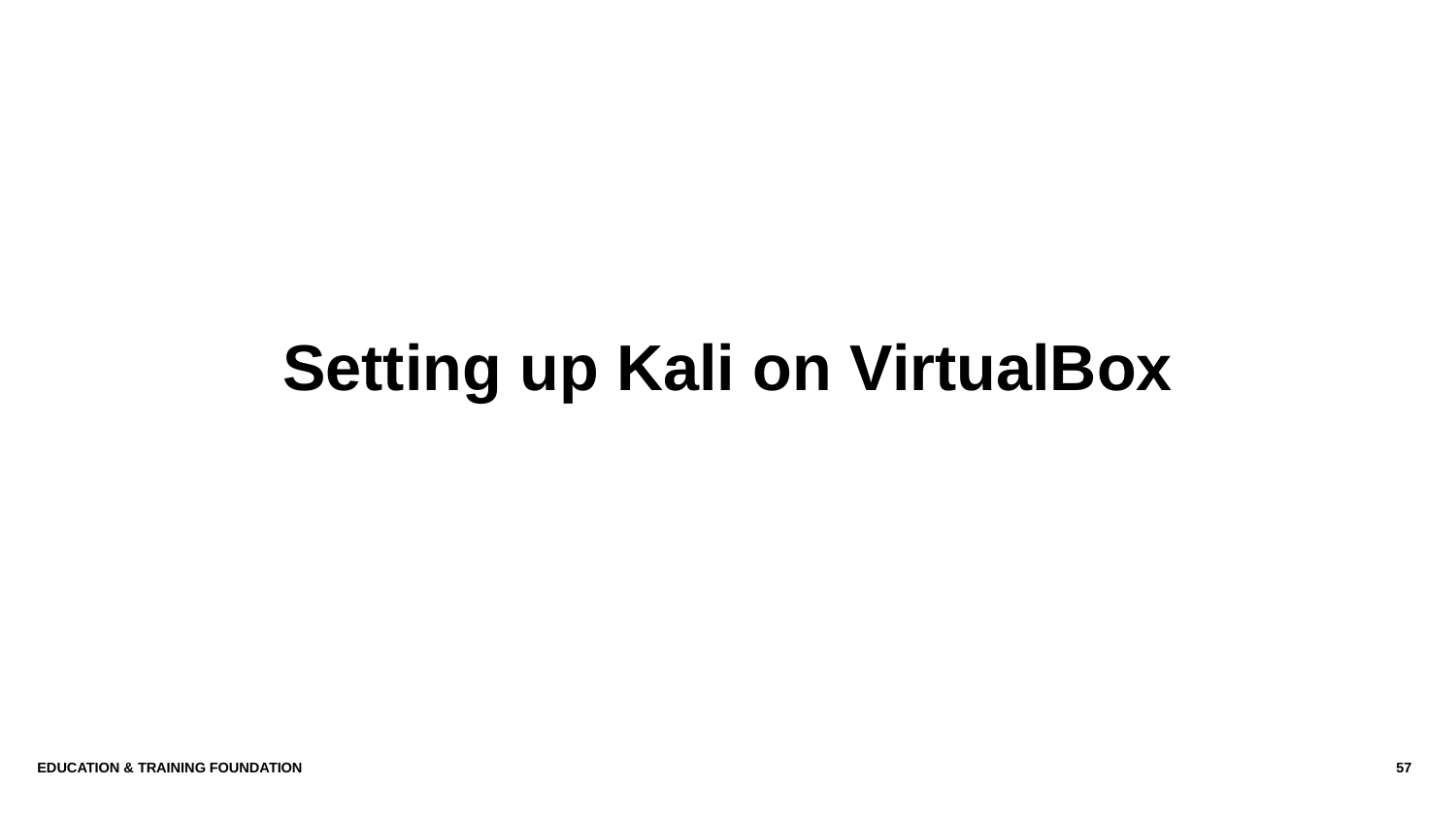

Setting up Kali on VirtualBox
Education & Training Foundation
57